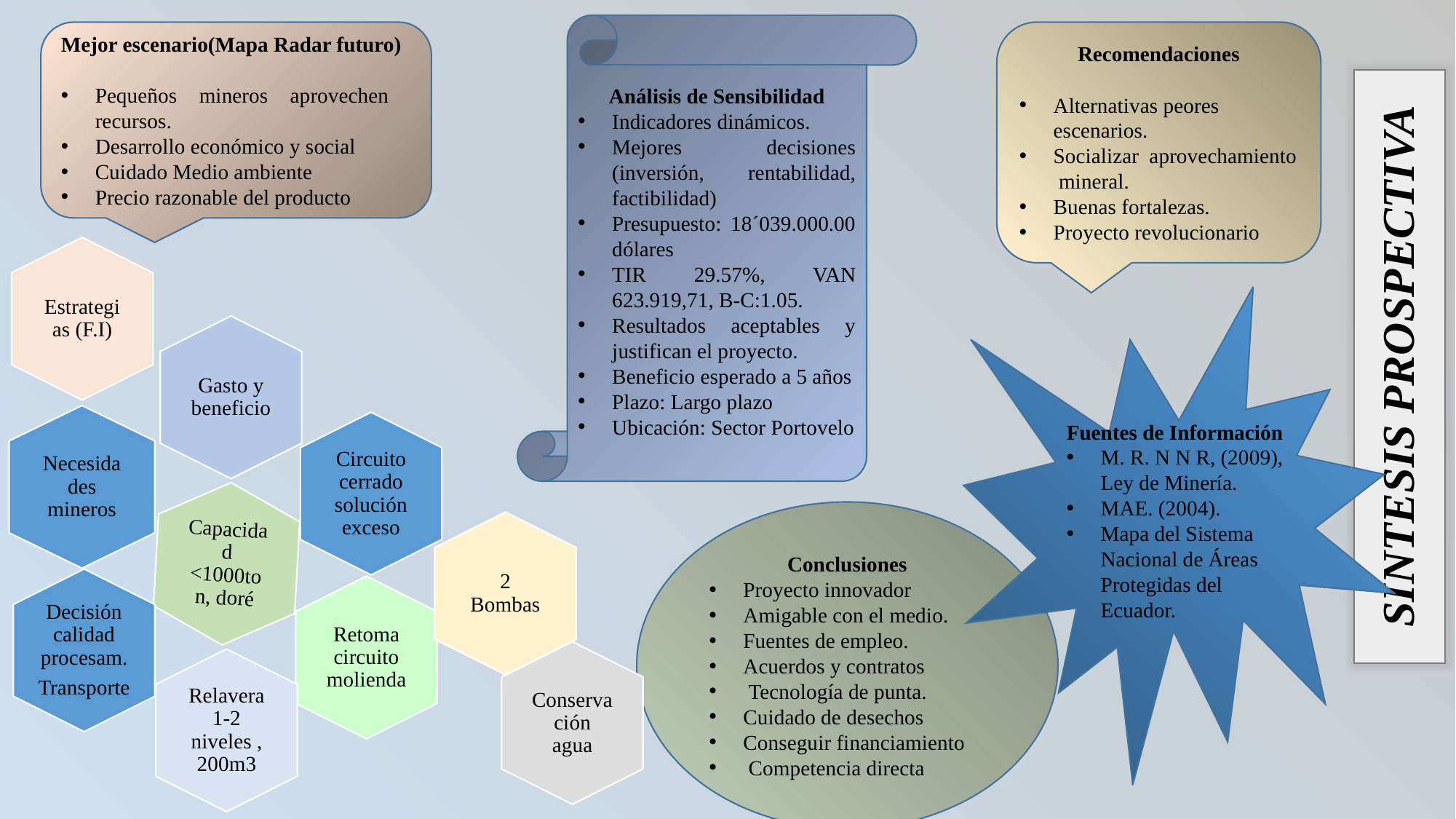

Análisis de Sensibilidad
Indicadores dinámicos.
Mejores decisiones (inversión, rentabilidad, factibilidad)
Presupuesto: 18´039.000.00 dólares
TIR 29.57%, VAN 623.919,71, B-C:1.05.
Resultados aceptables y justifican el proyecto.
Beneficio esperado a 5 años
Plazo: Largo plazo
Ubicación: Sector Portovelo
Mejor escenario(Mapa Radar futuro)

Pequeños mineros aprovechen  recursos.
Desarrollo económico y social
Cuidado Medio ambiente
Precio razonable del producto
Recomendaciones

Alternativas peores escenarios.
Socializar  aprovechamiento  mineral.
Buenas fortalezas.
Proyecto revolucionario
Necesidades mineros
Decisión calidad procesam.
Transporte
Capacidad <1000ton, doré
Gasto y beneficio

Retoma circuito molienda
Circuito cerrado solución exceso

Relavera 1-2 niveles , 200m3
Conservación agua
Estrategias (F.I)
2 Bombas
Fuentes de Información
M. R. N N R, (2009), Ley de Minería.
MAE. (2004).
Mapa del Sistema Nacional de Áreas Protegidas del Ecuador.
SÍNTESIS PROSPECTIVA
Conclusiones
Proyecto innovador
Amigable con el medio.
Fuentes de empleo.
Acuerdos y contratos
 Tecnología de punta.
Cuidado de desechos
Conseguir financiamiento
 Competencia directa